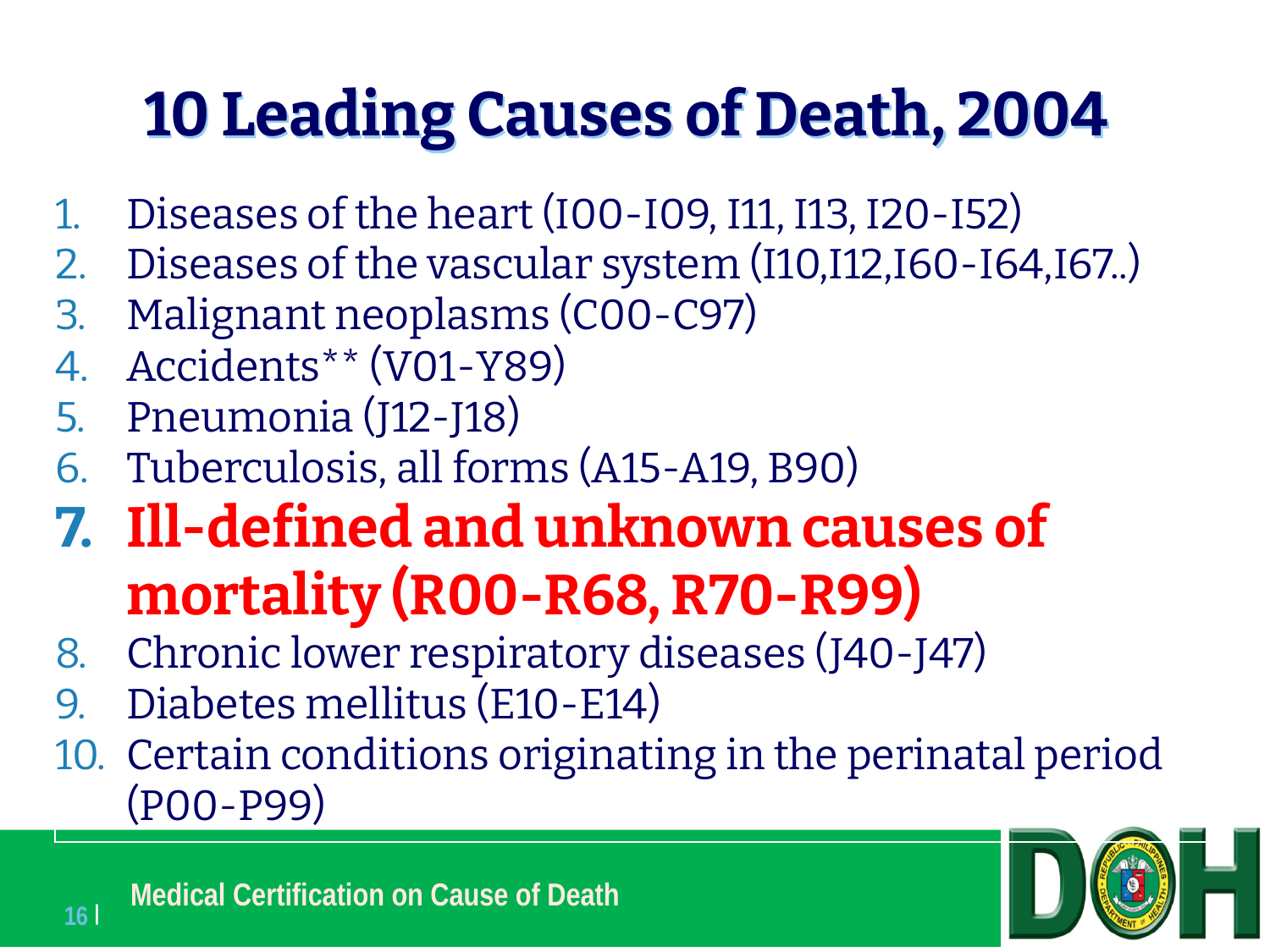

# 10 Leading Causes of Death, 2004
Diseases of the heart (I00-I09, I11, I13, I20-I52)
Diseases of the vascular system (I10,I12,I60-I64,I67..)
Malignant neoplasms (C00-C97)
Accidents** (V01-Y89)
Pneumonia (J12-J18)
Tuberculosis, all forms (A15-A19, B90)
Ill-defined and unknown causes of mortality (R00-R68, R70-R99)
Chronic lower respiratory diseases (J40-J47)
Diabetes mellitus (E10-E14)
Certain conditions originating in the perinatal period (P00-P99)